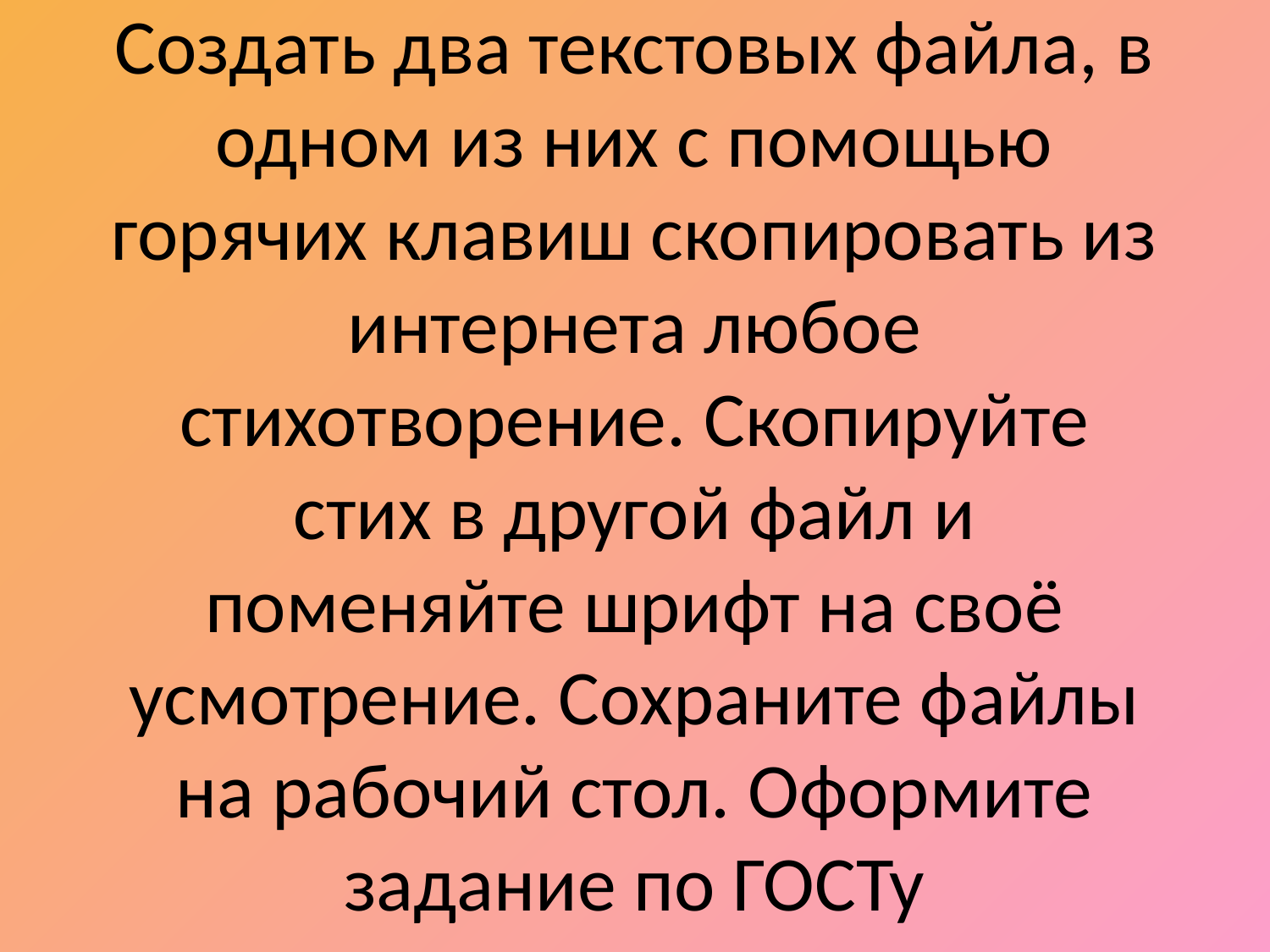

# Создать два текстовых файла, в одном из них с помощью горячих клавиш скопировать из интернета любое стихотворение. Скопируйте стих в другой файл и поменяйте шрифт на своё усмотрение. Сохраните файлы на рабочий стол. Оформите задание по ГОСТу